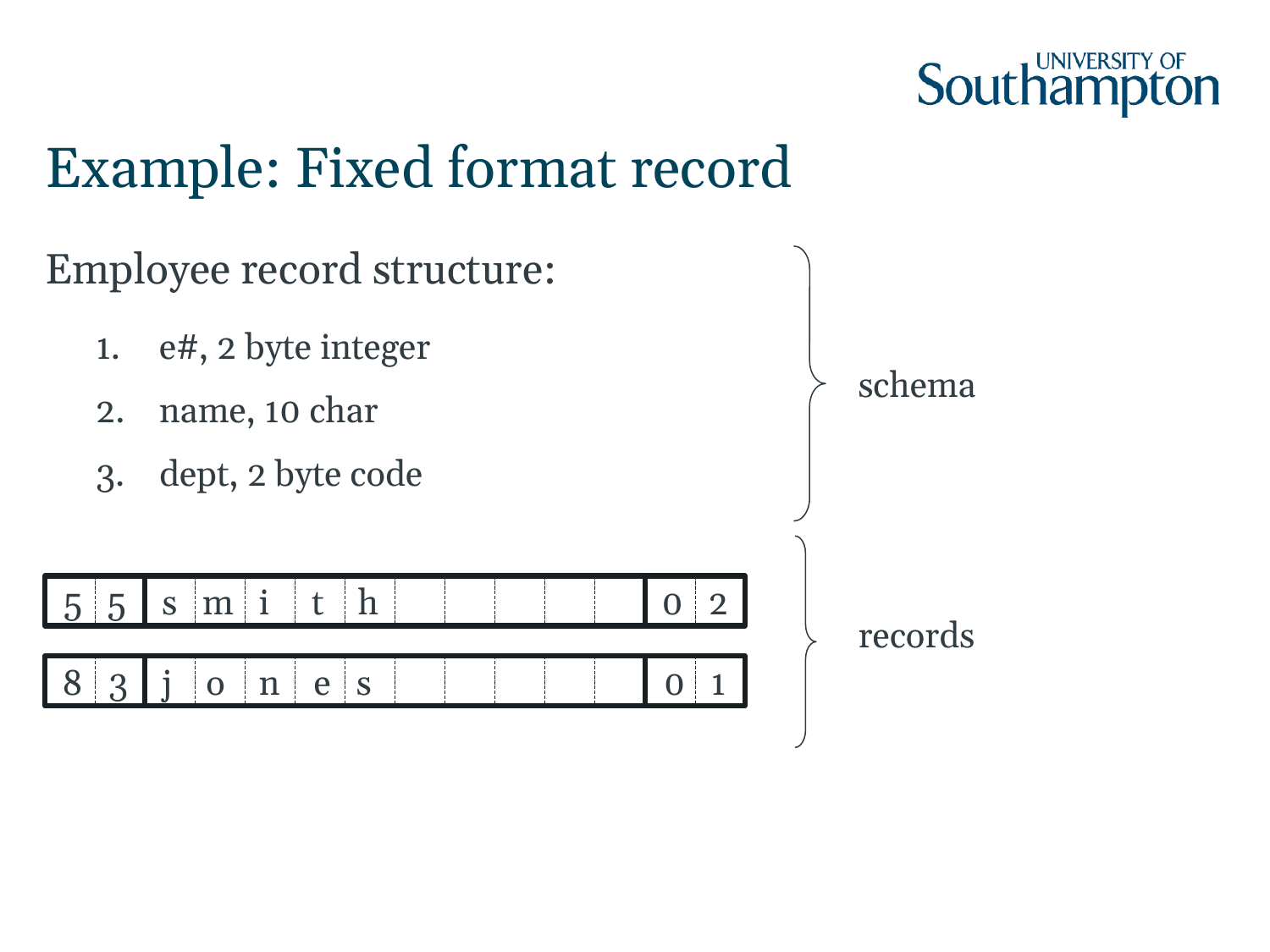

# Example: Fixed format record
Employee record structure:
e#, 2 byte integer
name, 10 char
dept, 2 byte code

schema

5   5
  s   m   i     t    h
0   2
records
8   3
  j    o    n    e   s
0   1